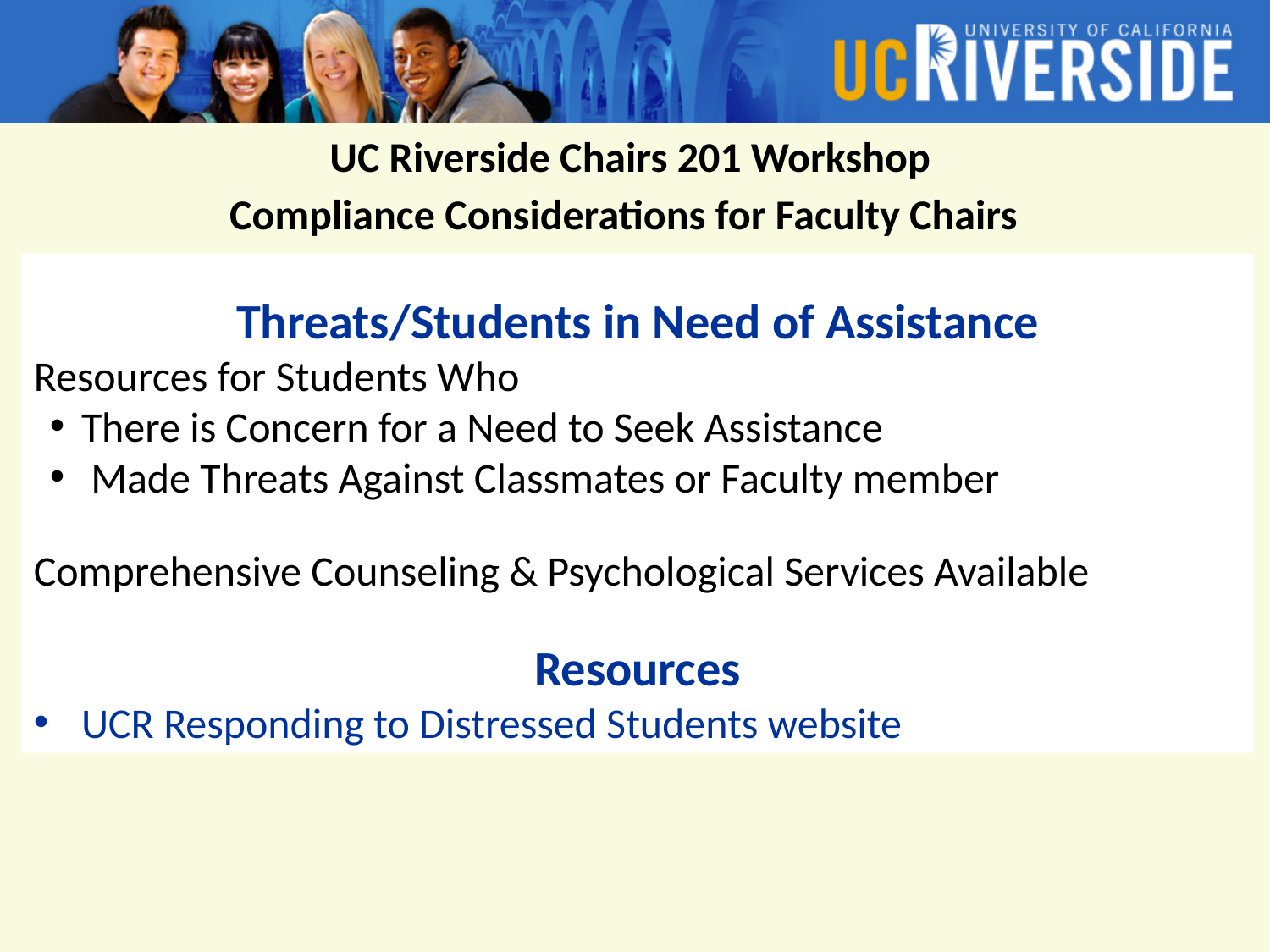

UC Riverside Chairs 201 Workshop
Compliance Considerations for Faculty Chairs
Threats/Students in Need of Assistance
Resources for Students Who
There is Concern for a Need to Seek Assistance
 Made Threats Against Classmates or Faculty member

Comprehensive Counseling & Psychological Services Available

Resources
UCR Responding to Distressed Students website